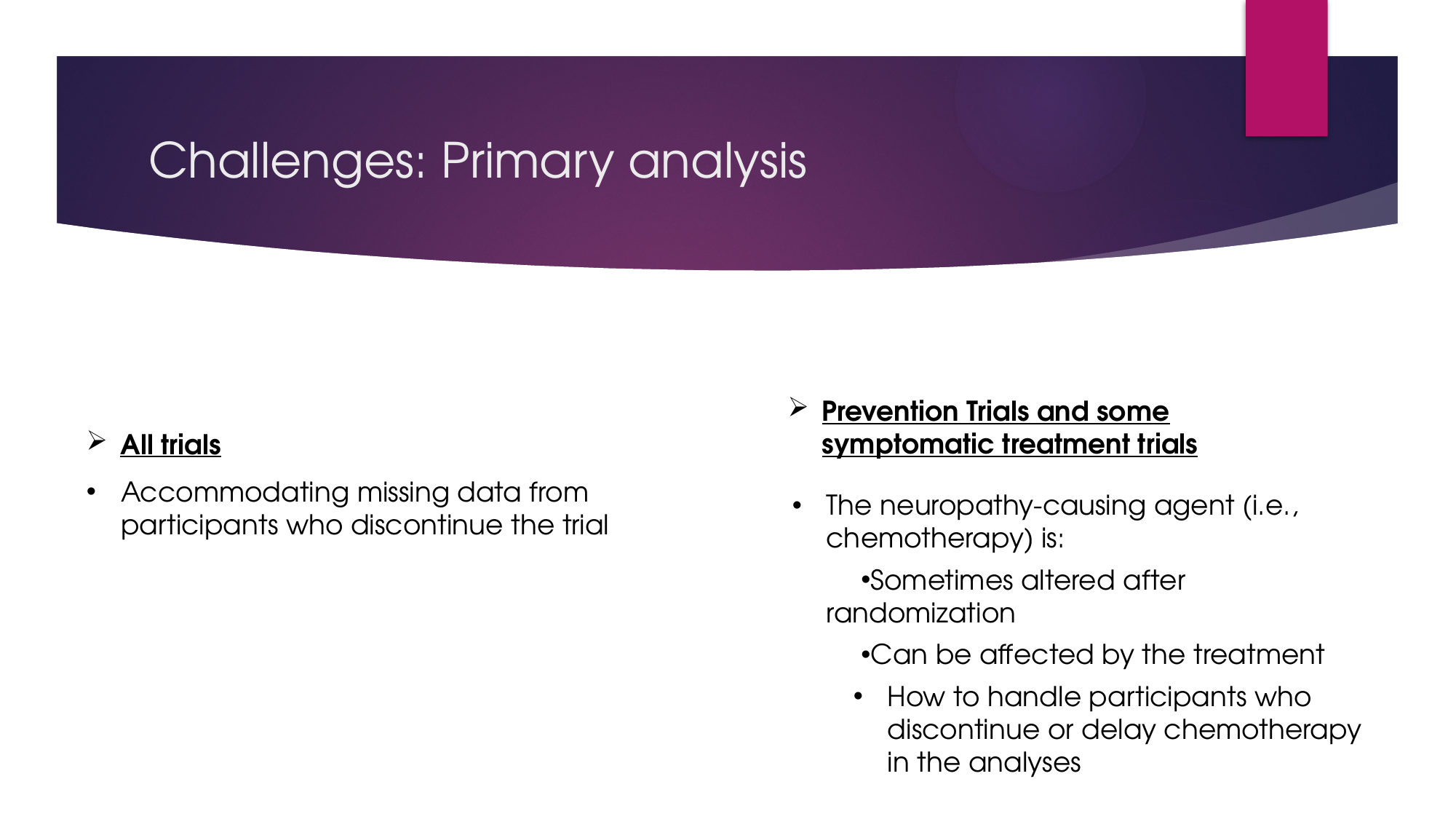

# Challenges: Primary analysis
Prevention Trials and some symptomatic treatment trials
All trials
Accommodating missing data from participants who discontinue the trial
The neuropathy-causing agent (i.e., chemotherapy) is:
Sometimes altered after randomization
Can be affected by the treatment
How to handle participants who discontinue or delay chemotherapy in the analyses